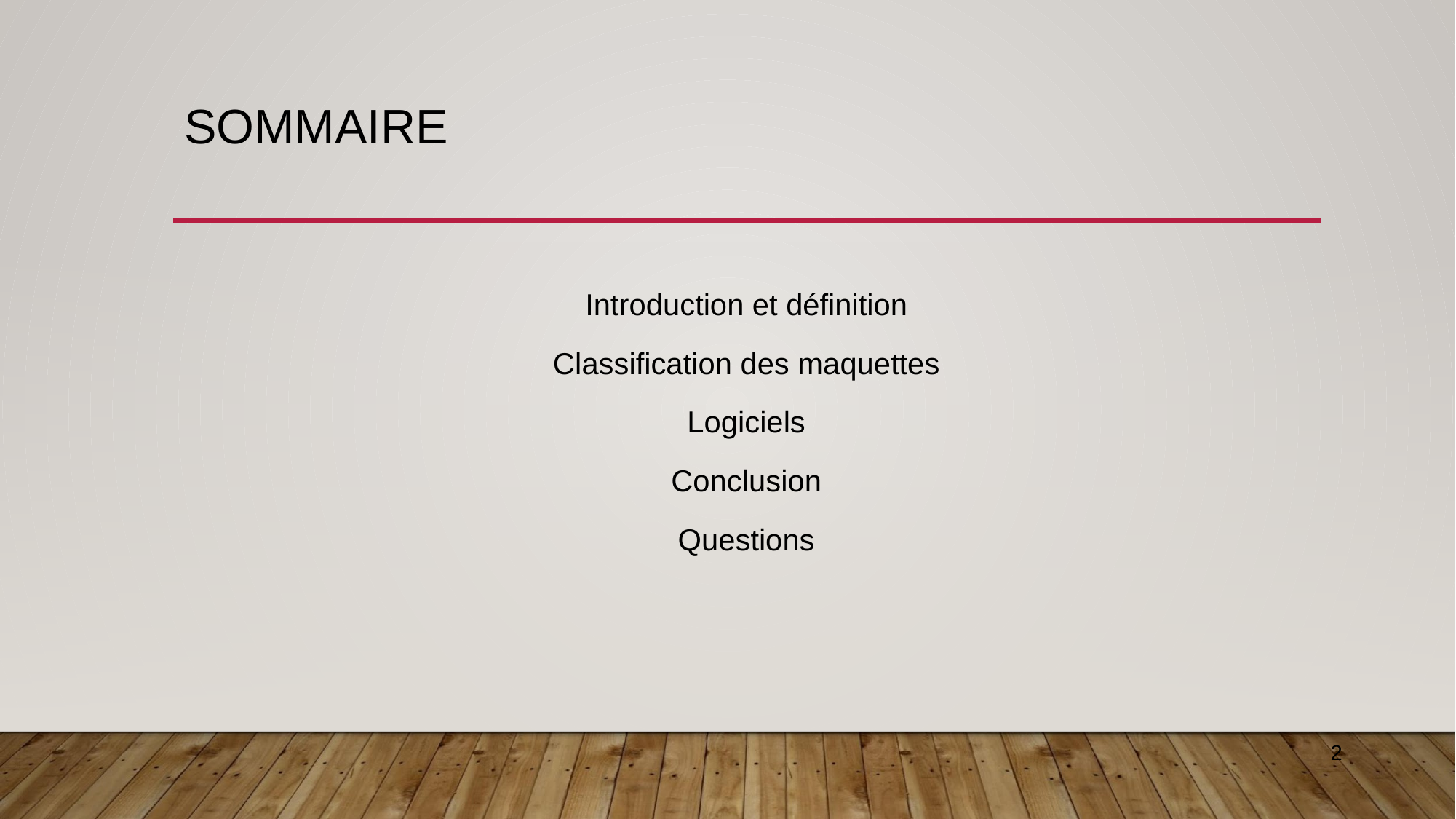

# SOMMAIRE
Introduction et définition
Classification des maquettes
Logiciels
Conclusion
Questions

2